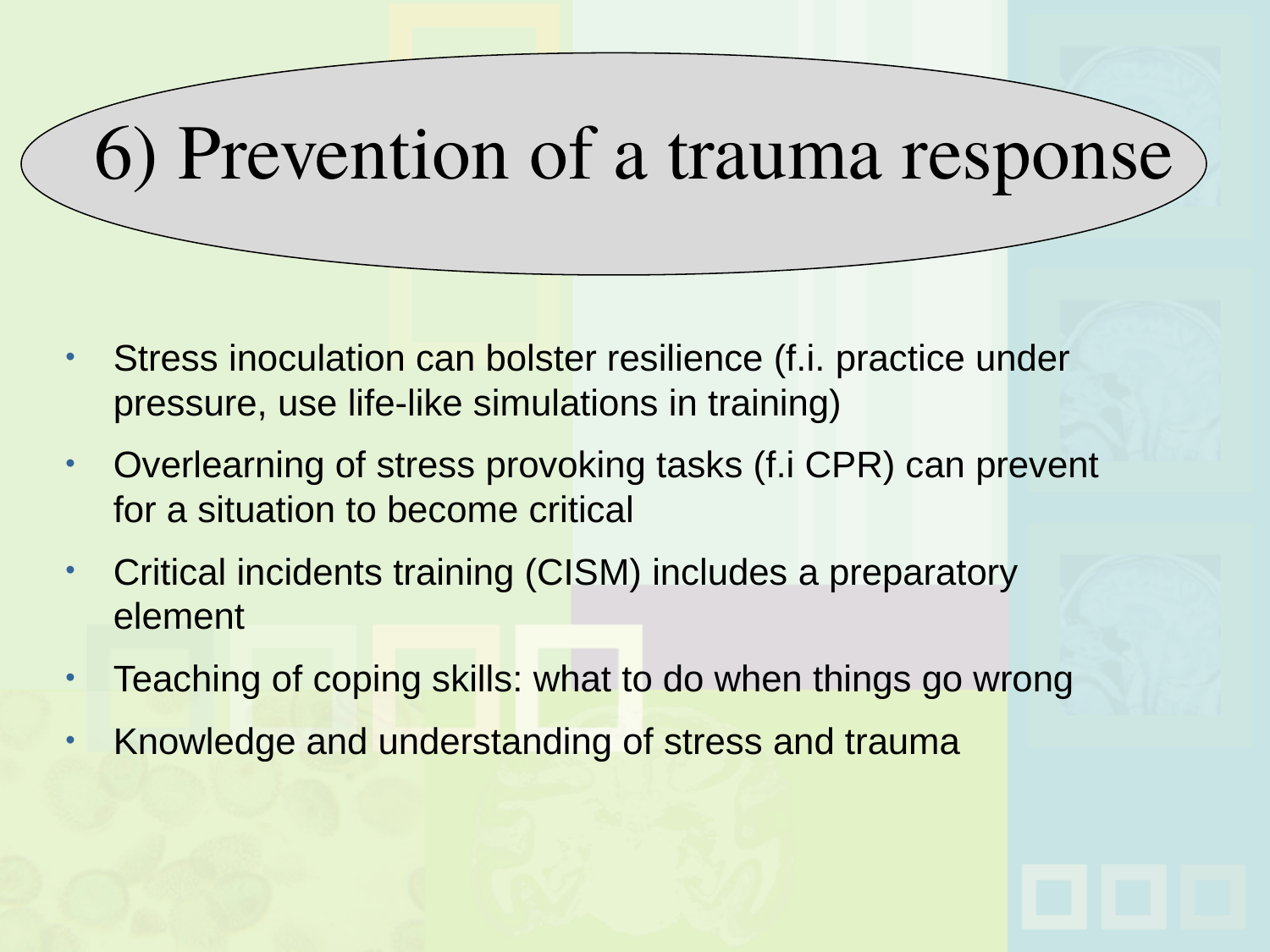

# 6) Prevention of a trauma response
Stress inoculation can bolster resilience (f.i. practice under pressure, use life-like simulations in training)
Overlearning of stress provoking tasks (f.i CPR) can prevent for a situation to become critical
Critical incidents training (CISM) includes a preparatory element
Teaching of coping skills: what to do when things go wrong
Knowledge and understanding of stress and trauma